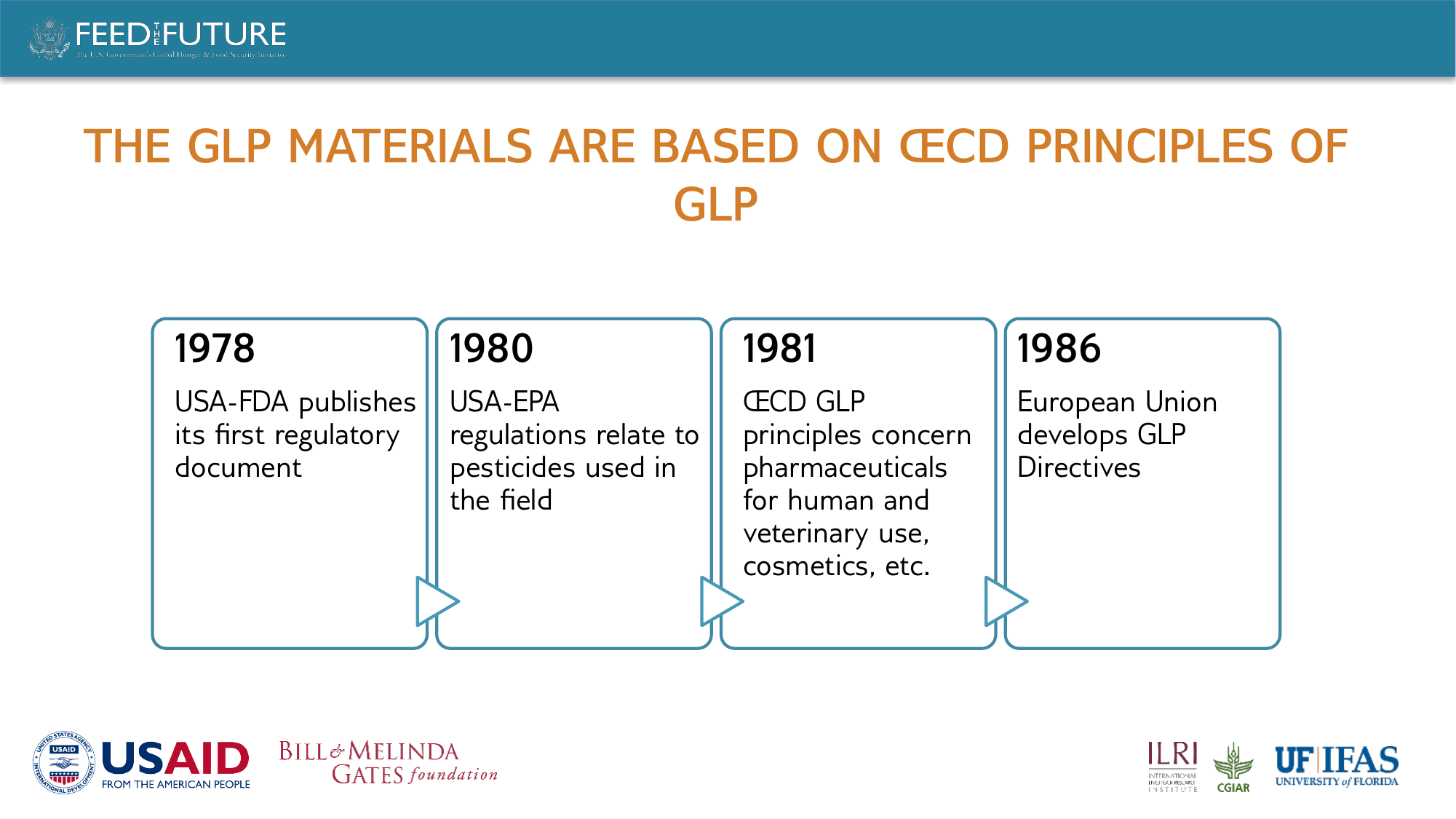

# The GLP materials are based on OECD Principles of GLP
1978
USA-FDA publishes its first regulatory document
1980
USA-EPA regulations relate to pesticides used in the field
1981
OECD GLP principles concern pharmaceuticals for human and veterinary use, cosmetics, etc.
1986
European Union develops GLP Directives